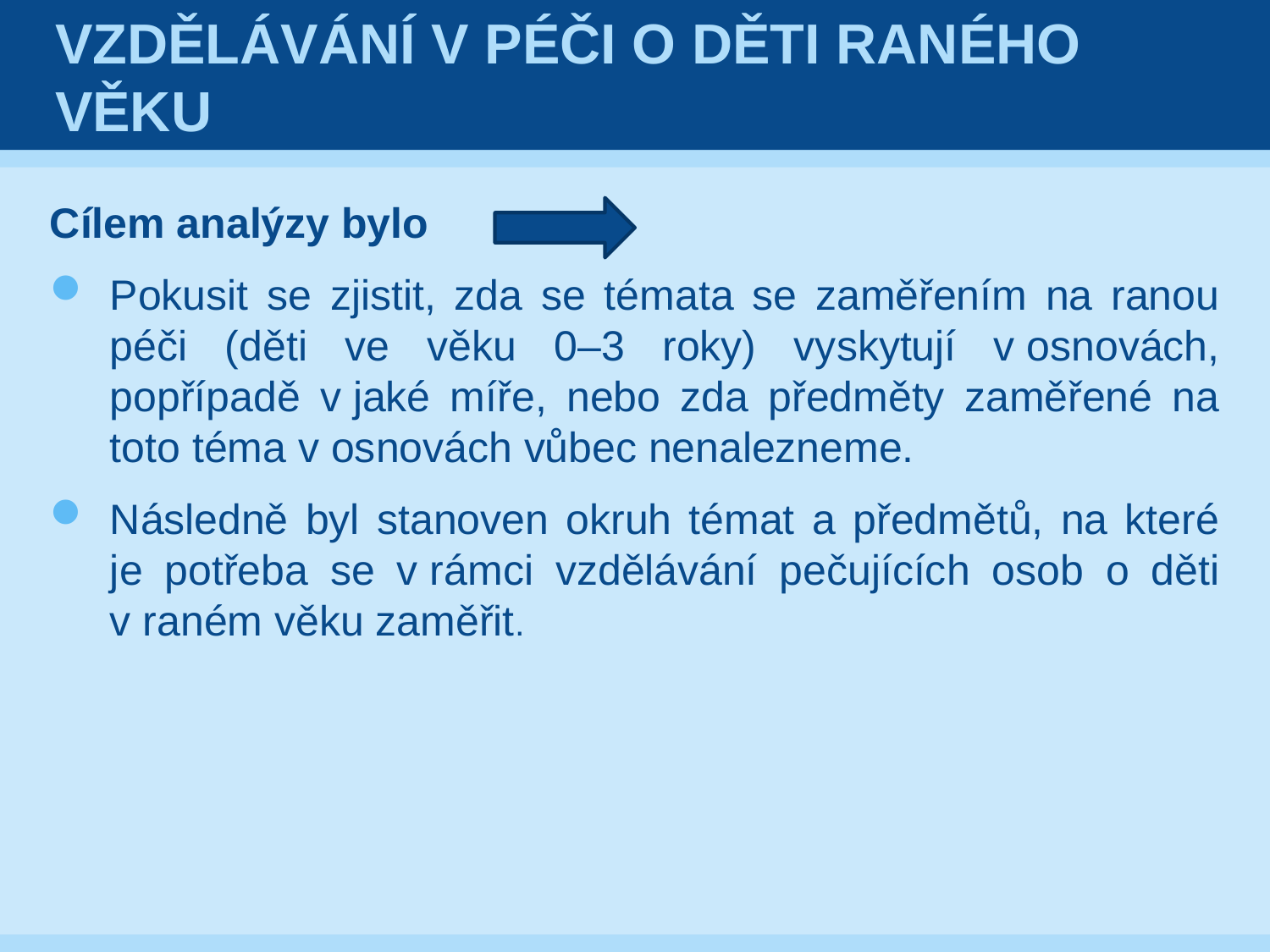

# Vzdělávání v péči o děti raného věku
Cílem analýzy bylo
Pokusit se zjistit, zda se témata se zaměřením na ranou péči (děti ve věku 0–3 roky) vyskytují v osnovách, popřípadě v jaké míře, nebo zda předměty zaměřené na toto téma v osnovách vůbec nenalezneme.
Následně byl stanoven okruh témat a předmětů, na které je potřeba se v rámci vzdělávání pečujících osob o děti v raném věku zaměřit.